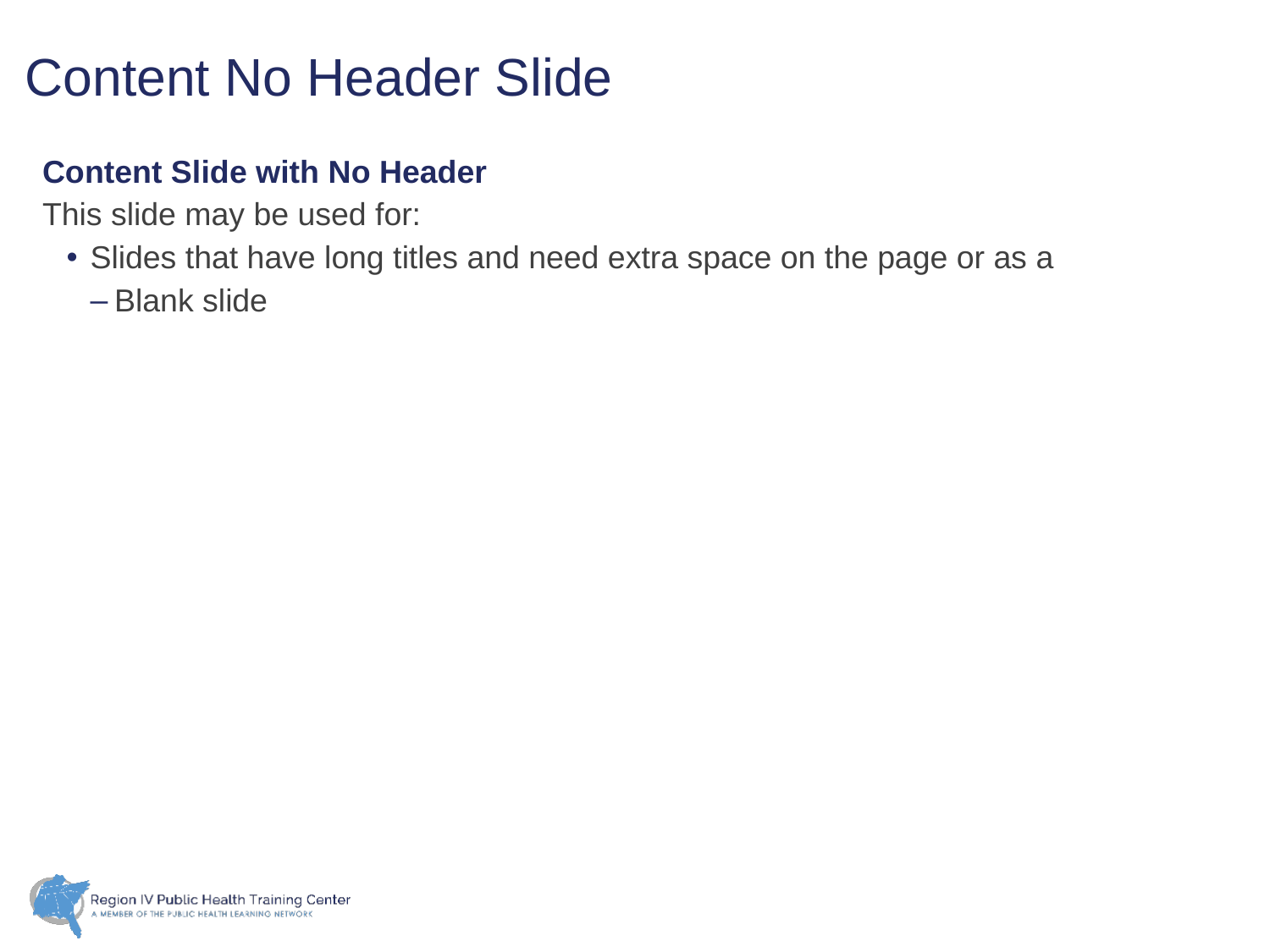

Content No Header Slide
Content Slide with No Header
This slide may be used for:
Slides that have long titles and need extra space on the page or as a
Blank slide
20